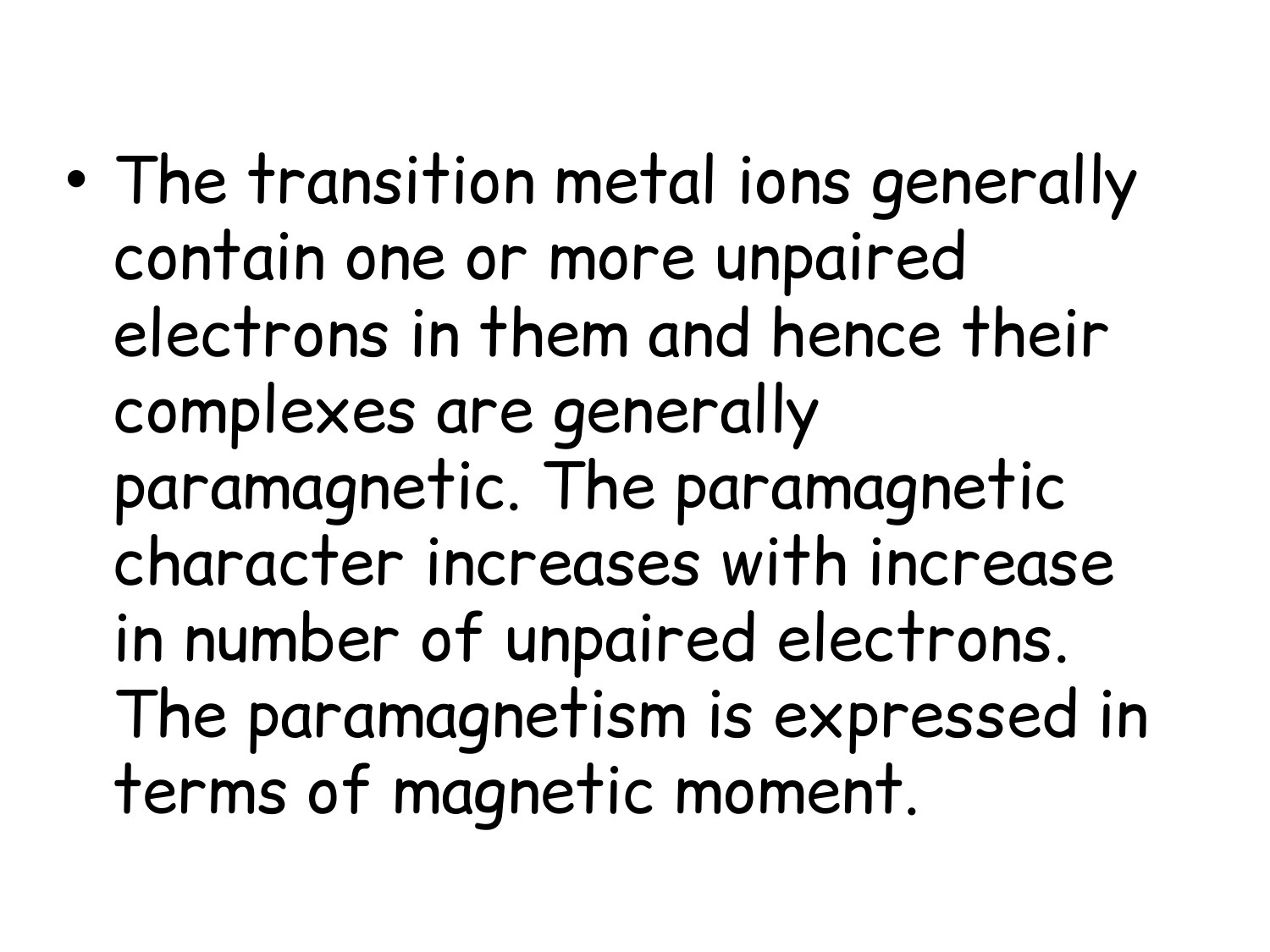

The transition metal ions generally contain one or more unpaired electrons in them and hence their complexes are generally paramagnetic. The paramagnetic character increases with increase in number of unpaired electrons. The paramagnetism is expressed in terms of magnetic moment.